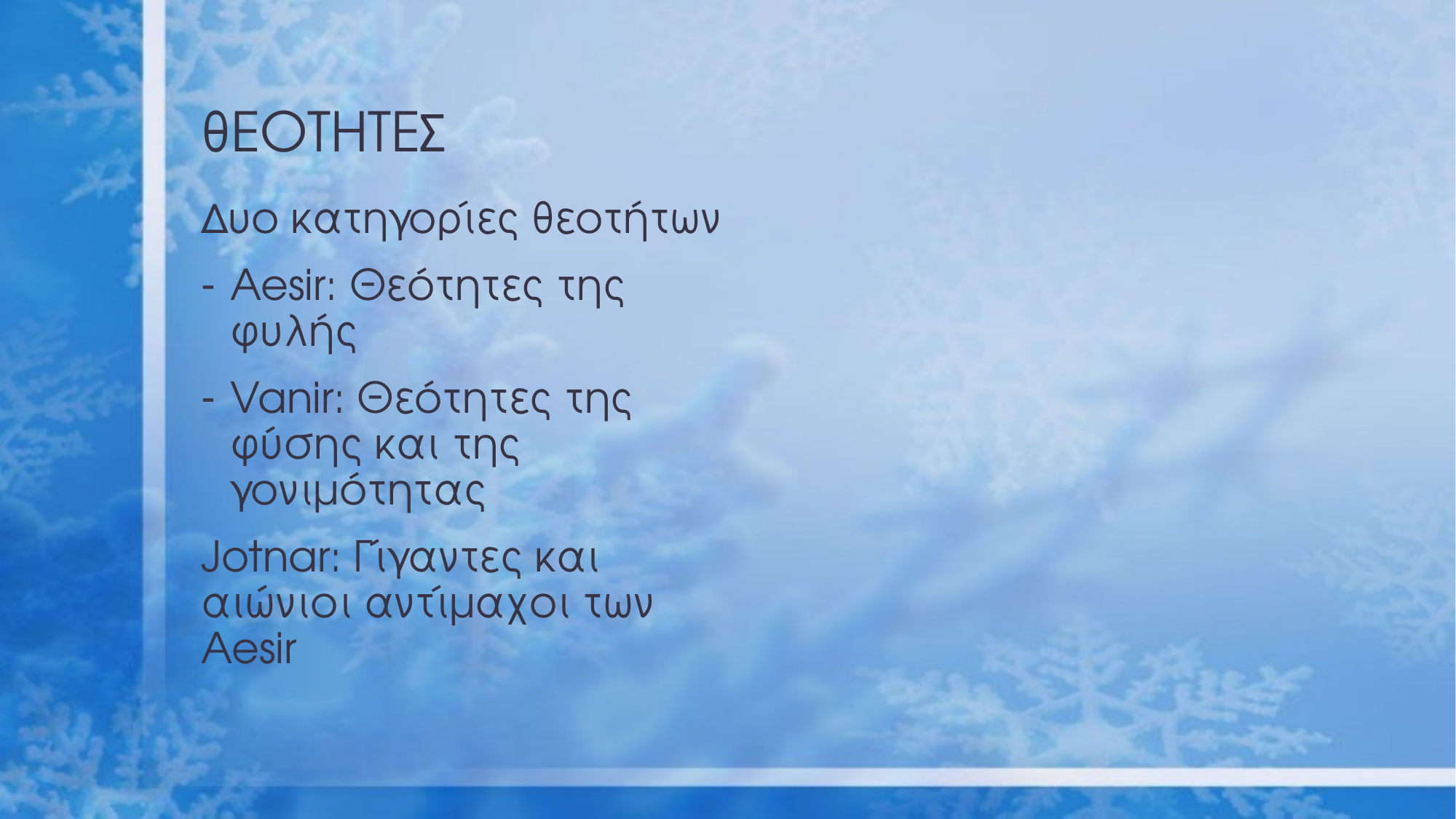

# θΕΟΤΗΤΕΣ
Δυο κατηγορίες θεοτήτων
Aesir: Θεότητες της φυλής
Vanir: Θεότητες της φύσης και της γονιμότητας
Jotnar: Γίγαντες και αιώνιοι αντίμαχοι των Aesir